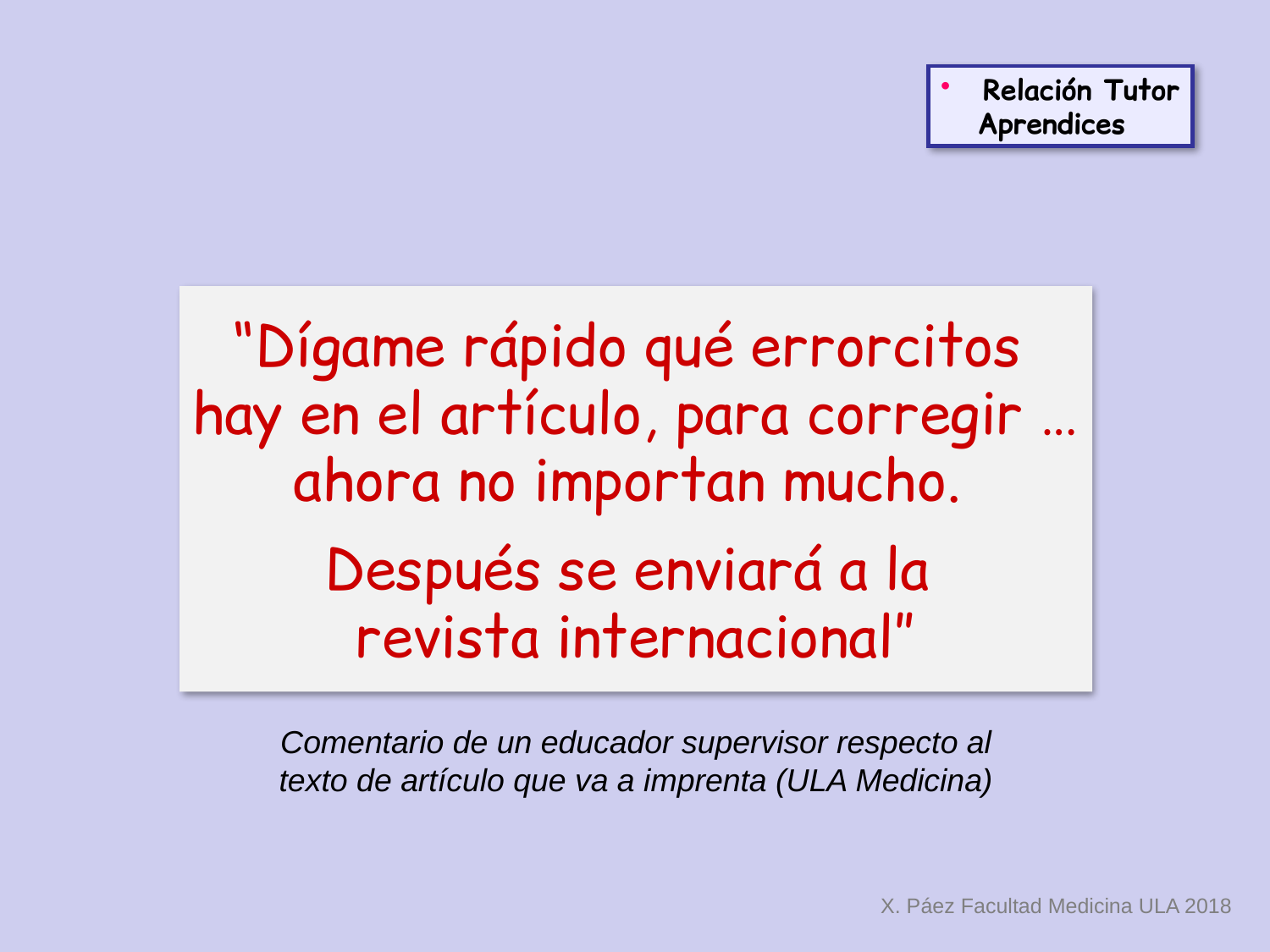

Relación Tutor
   Aprendices

“Dígame rápido qué errorcitos
hay en el artículo, para corregir …
ahora no importan mucho.

Después se enviará a la
revista internacional”

Comentario de un educador supervisor respecto al
texto de artículo que va a imprenta (ULA Medicina)
X. Páez Facultad Medicina ULA 2018